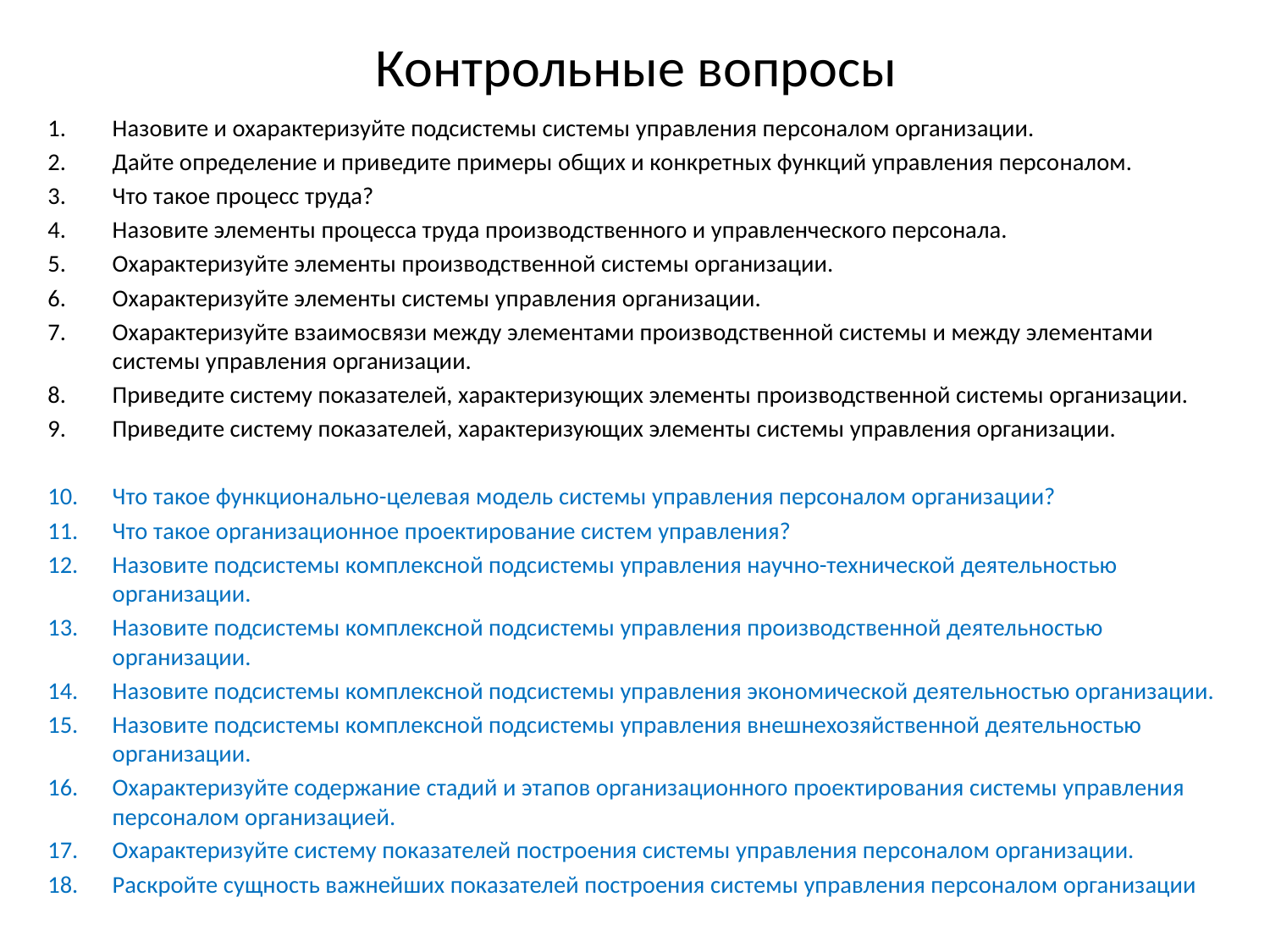

# Контрольные вопросы
Назовите и охарактеризуйте подсистемы системы управления персоналом организации.
Дайте определение и приведите примеры общих и конкретных функций управления персоналом.
Что такое процесс труда?
Назовите элементы процесса труда производственного и управленческого персонала.
Охарактеризуйте элементы производственной системы организации.
Охарактеризуйте элементы системы управления организации.
Охарактеризуйте взаимосвязи между элементами производственной системы и между элементами системы управления организации.
Приведите систему показателей, характеризующих элементы производственной системы организации.
Приведите систему показателей, характеризующих элементы системы управления организации.

Что такое функционально-целевая модель системы управления персоналом организации?
Что такое организационное проектирование систем управления?
Назовите подсистемы комплексной подсистемы управления научно-технической деятельностью организации.
Назовите подсистемы комплексной подсистемы управления производственной деятельностью организации.
Назовите подсистемы комплексной подсистемы управления экономической деятельностью организации.
Назовите подсистемы комплексной подсистемы управления внешнехозяйственной деятельностью организации.
Охарактеризуйте содержание стадий и этапов организационного проектирования системы управления персоналом организацией.
Охарактеризуйте систему показателей построения системы управления персоналом организации.
Раскройте сущность важнейших показателей построения системы управления персоналом организации